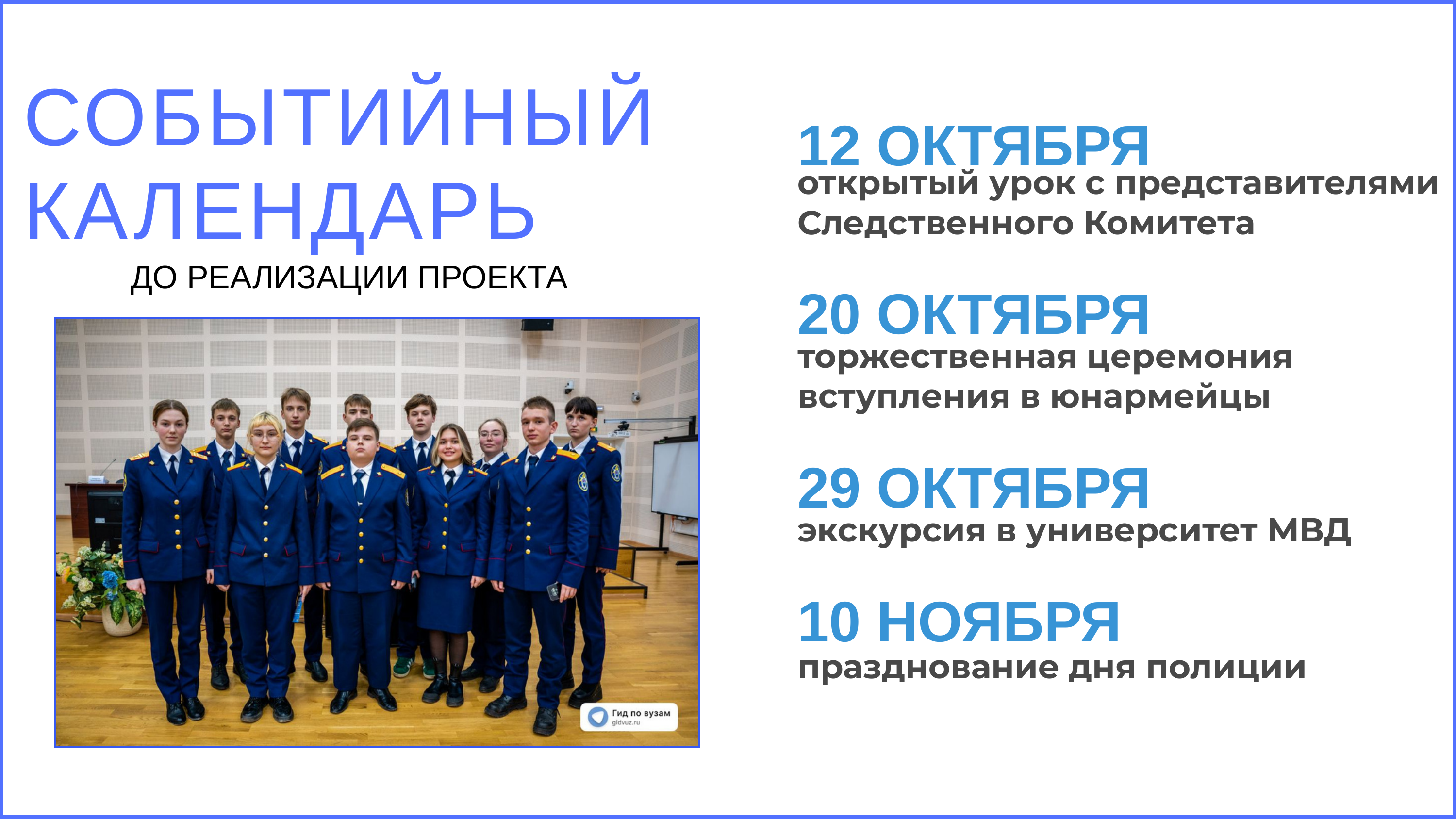

СОБЫТИЙНЫЙ КАЛЕНДАРЬ
12 ОКТЯБРЯ
открытый урок с представителями Следственного Комитета
ДО РЕАЛИЗАЦИИ ПРОЕКТА
20 ОКТЯБРЯ

торжественная церемония вступления в юнармейцы
29 ОКТЯБРЯ

экскурсия в университет МВД
10 НОЯБРЯ

празднование дня полиции